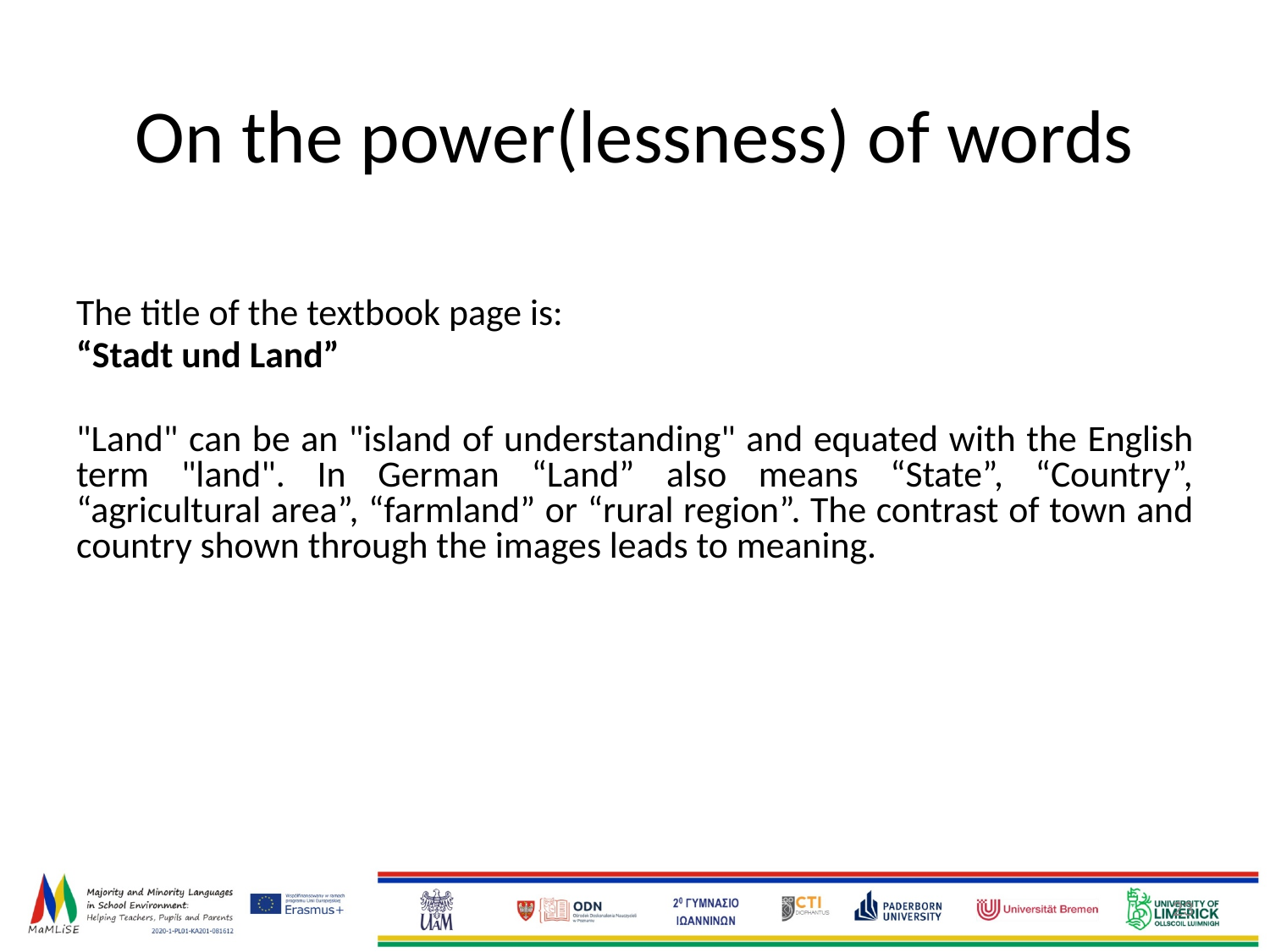

# On the power(lessness) of words

The title of the textbook page is:
“Stadt und Land”

"Land" can be an "island of understanding" and equated with the English term "land". In German “Land” also means “State”, “Country”, “agricultural area”, “farmland” or “rural region”. The contrast of town and country shown through the images leads to meaning.
23